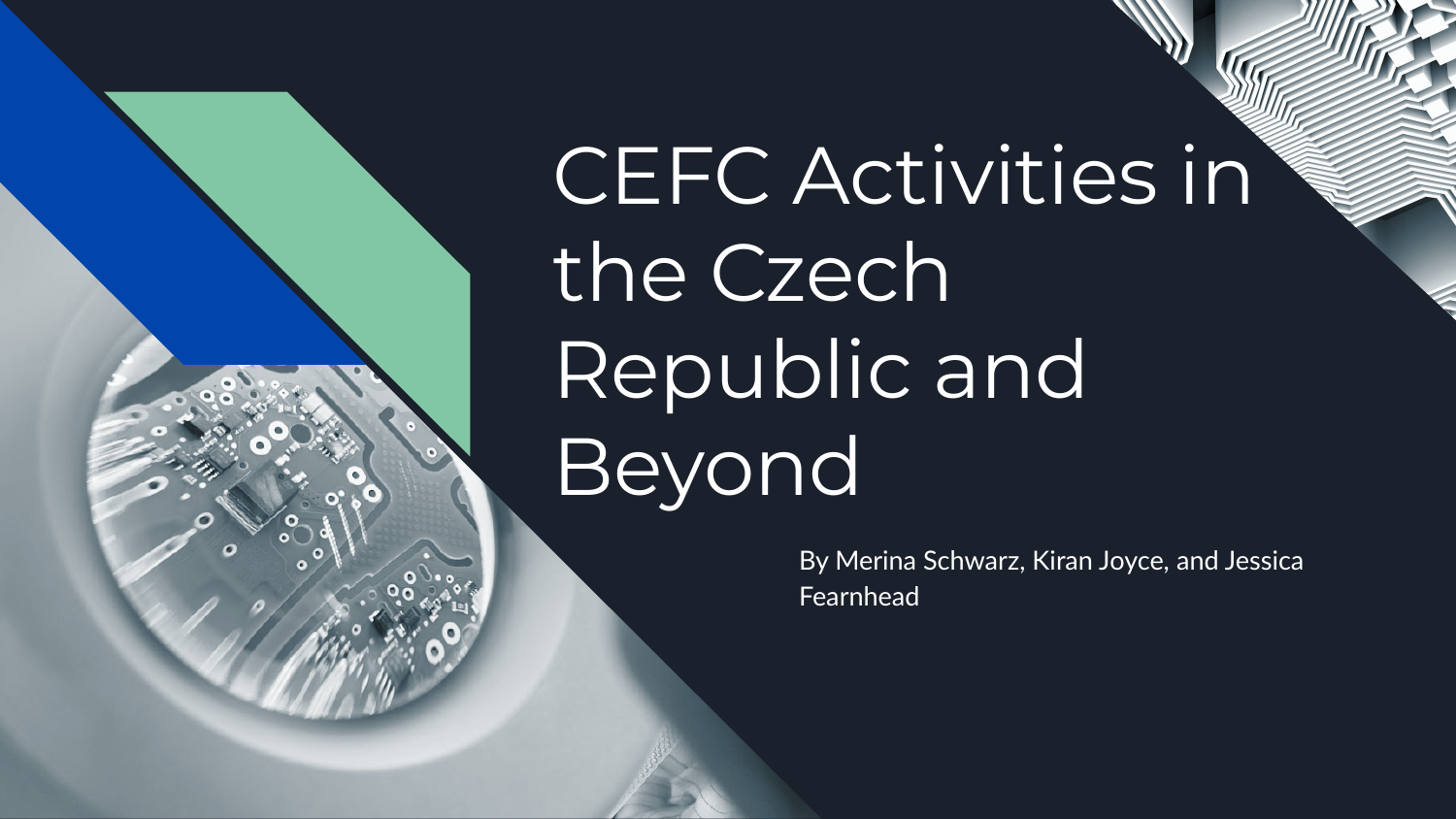

# CEFC Activities in the Czech Republic and Beyond
By Merina Schwarz, Kiran Joyce, and Jessica Fearnhead